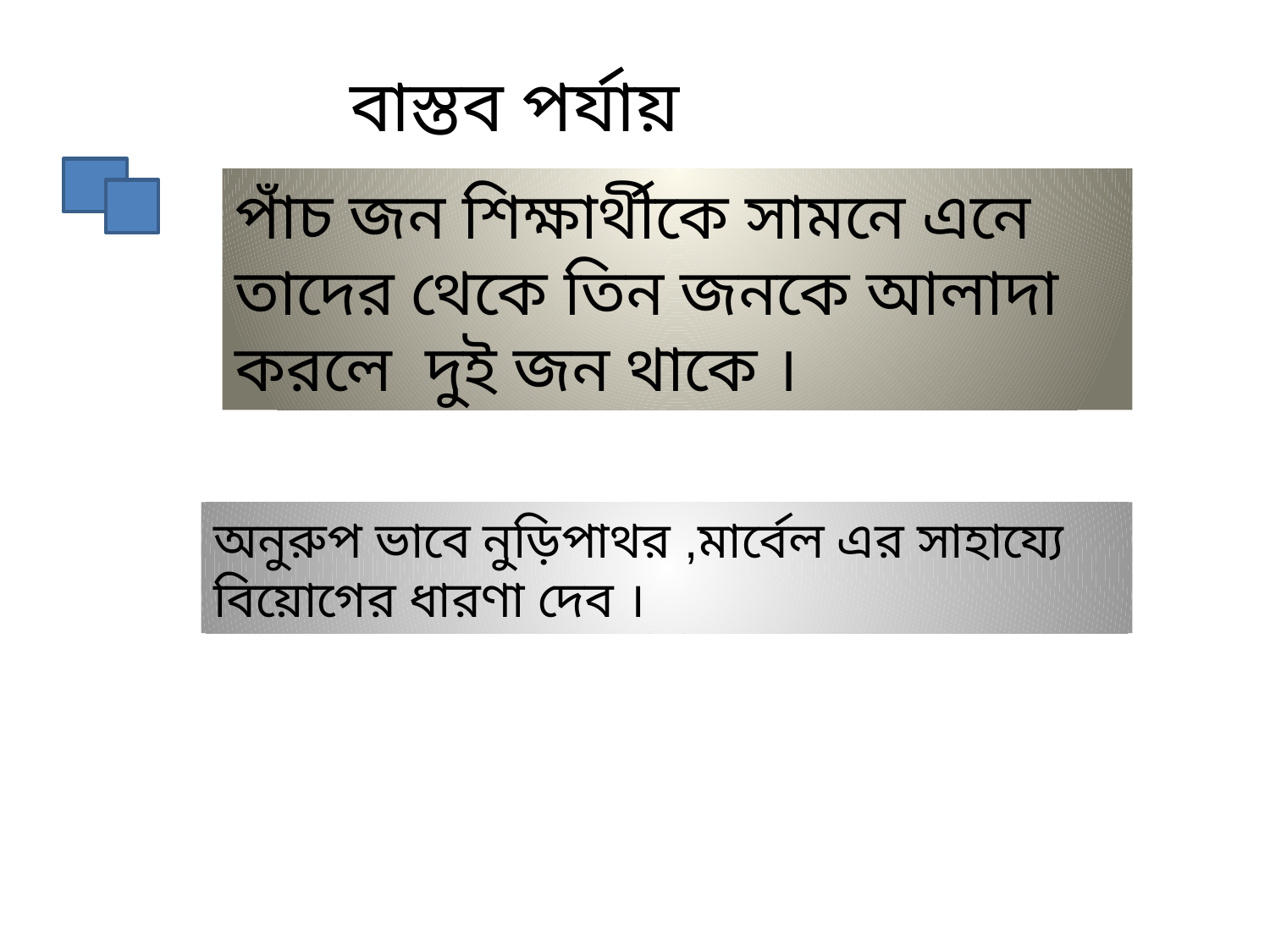

বাস্তব পর্যায়

পাঁচ জন শিক্ষার্থীকে সামনে এনে  তাদের থেকে তিন জনকে আলাদা করলে  দুই জন থাকে ।

অনুরুপ ভাবে নুড়িপাথর ,মার্বেল এর সাহায্যে বিয়োগের ধারণা দেব ।